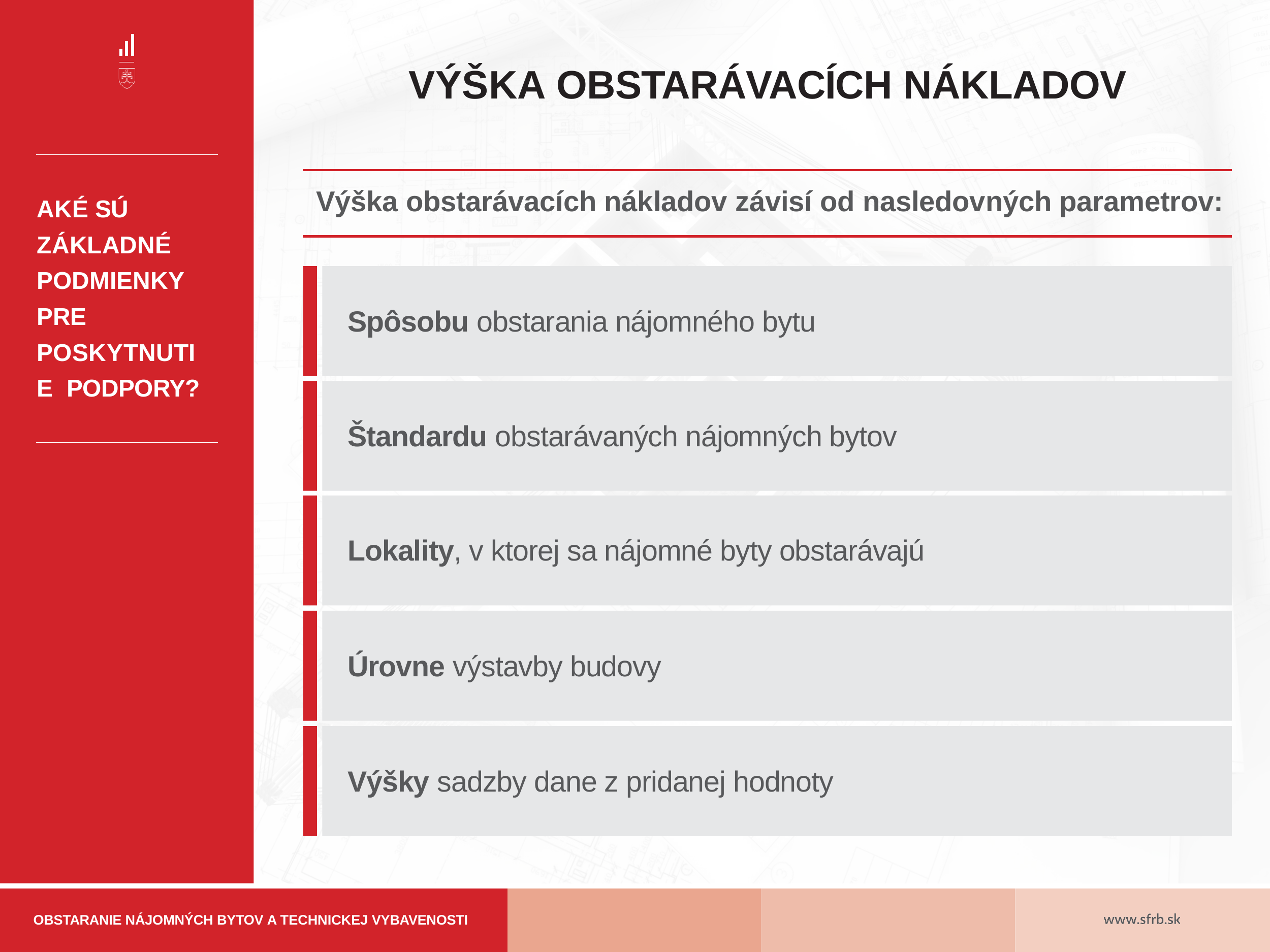

# VÝŠKA OBSTARÁVACÍCH NÁKLADOV

Výška obstarávacích nákladov závisí od nasledovných parametrov:

AKÉ SÚ  ZÁKLADNÉ  PODMIENKY  PRE  POSKYTNUTIE  PODPORY?

Spôsobu obstarania nájomného bytu

Štandardu obstarávaných nájomných bytov

Lokality, v ktorej sa nájomné byty obstarávajú

Úrovne výstavby budovy

Výšky sadzby dane z pridanej hodnoty

OBSTARANIE NÁJOMNÝCH BYTOV A TECHNICKEJ VYBAVENOSTI